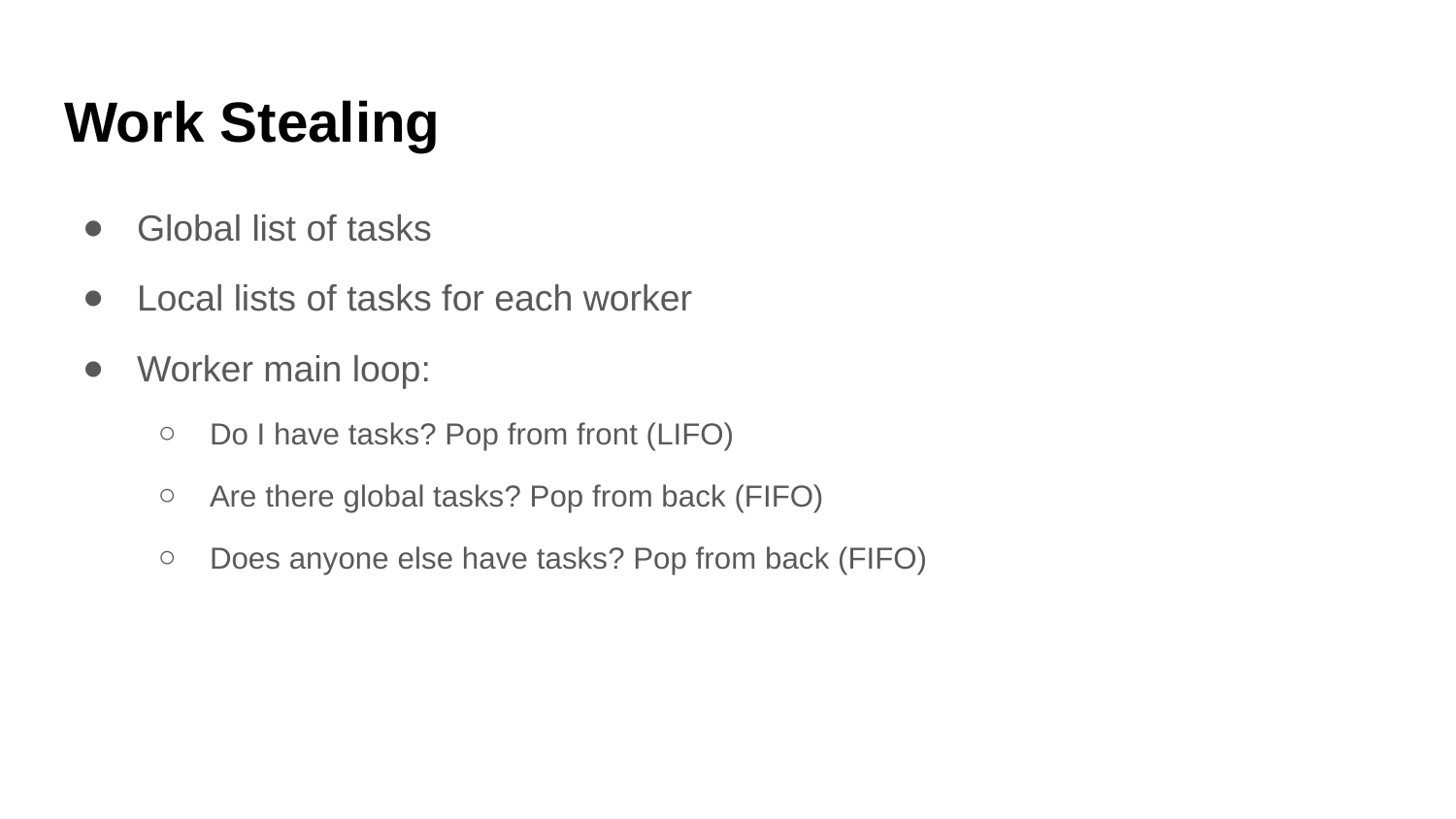

Work Stealing
Global list of tasks
Local lists of tasks for each worker
Worker main loop:
Do I have tasks? Pop from front (LIFO)
Are there global tasks? Pop from back (FIFO)
Does anyone else have tasks? Pop from back (FIFO)